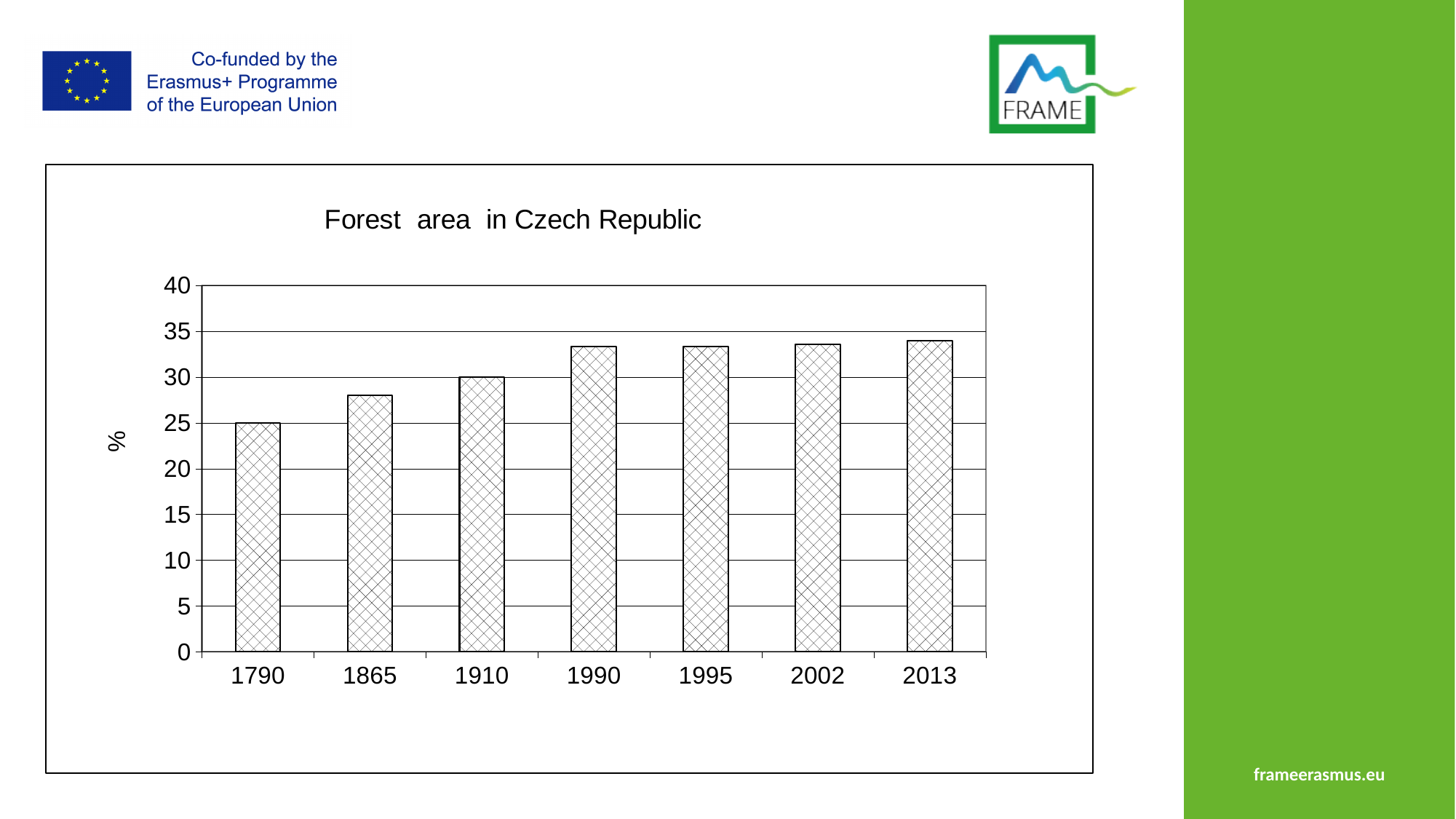

### Chart: Forest  area  in Czech Republic

| Category |  |
|---|---|
| 1790 | 25.0 |
| 1865 | 28.0 |
| 1910 | 30.0 |
| 1990 | 33.30000000000001 |
| 1995 | 33.30000000000001 |
| 2002 | 33.6 |
| 2013 | 34.0 |